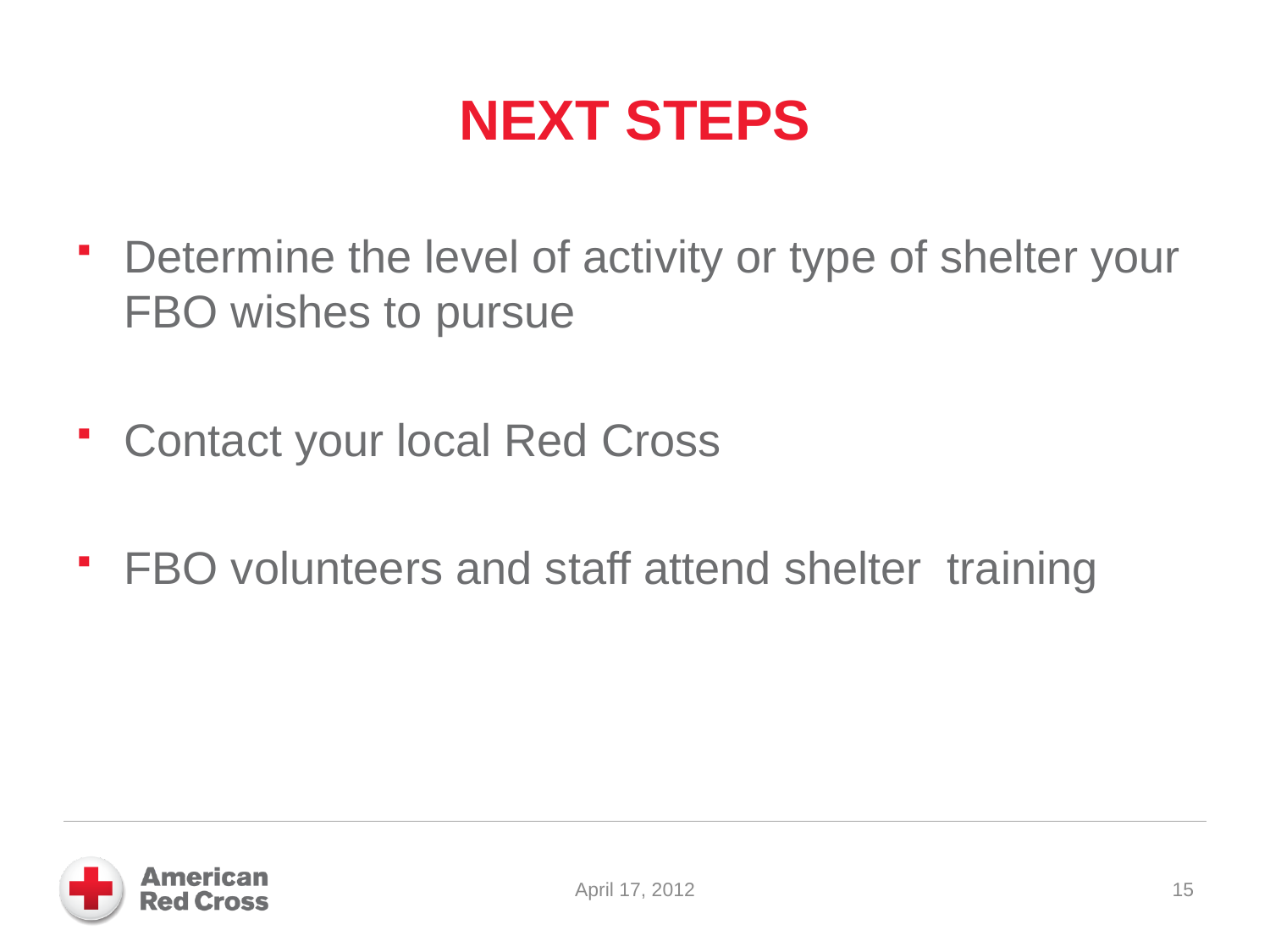

# Next Steps
Determine the level of activity or type of shelter your FBO wishes to pursue

Contact your local Red Cross

FBO volunteers and staff attend shelter  training
April 17, 2012
15